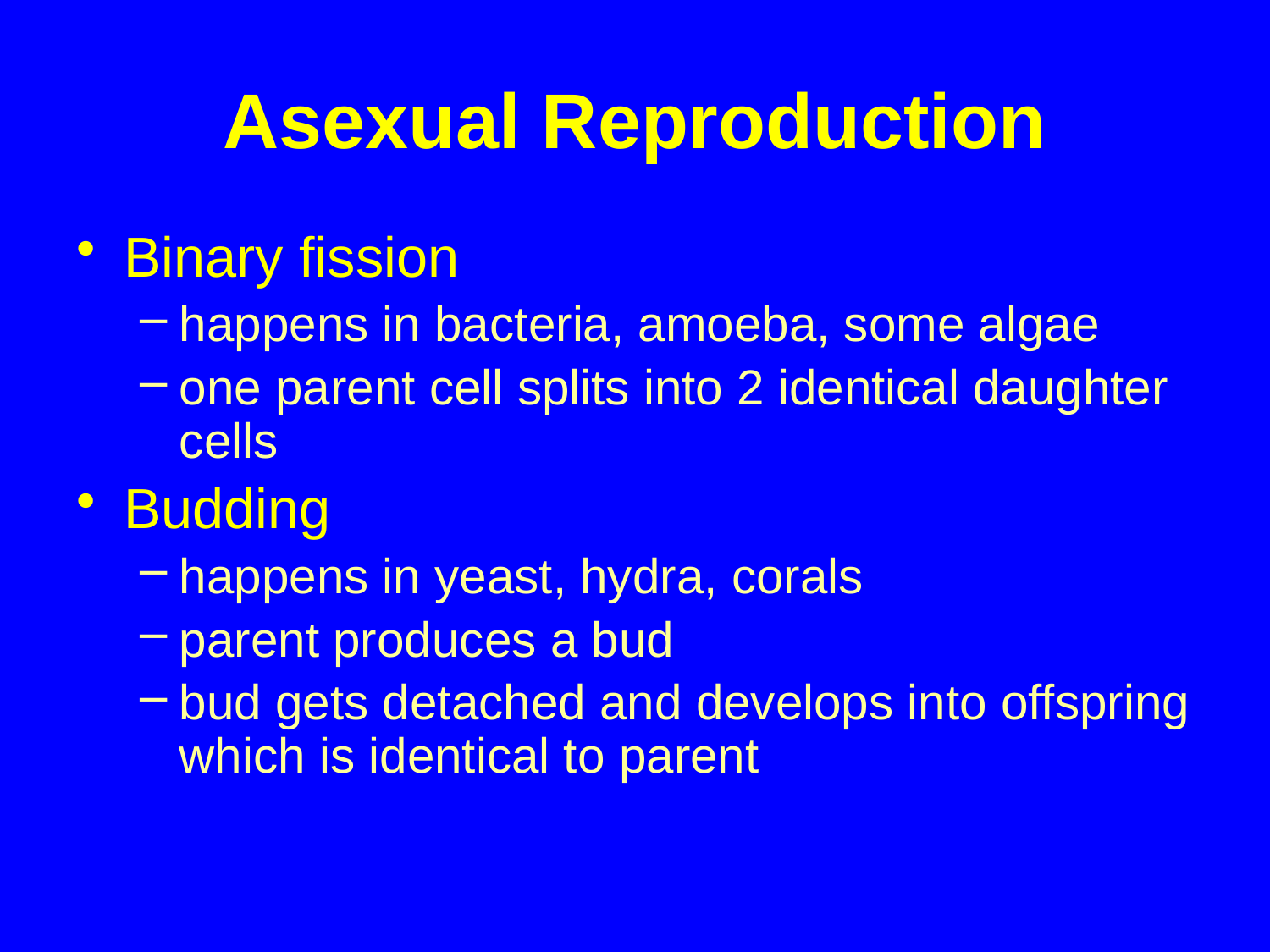

# Asexual Reproduction
Binary fission
happens in bacteria, amoeba, some algae
one parent cell splits into 2 identical daughter cells
Budding
happens in yeast, hydra, corals
parent produces a bud
bud gets detached and develops into offspring which is identical to parent